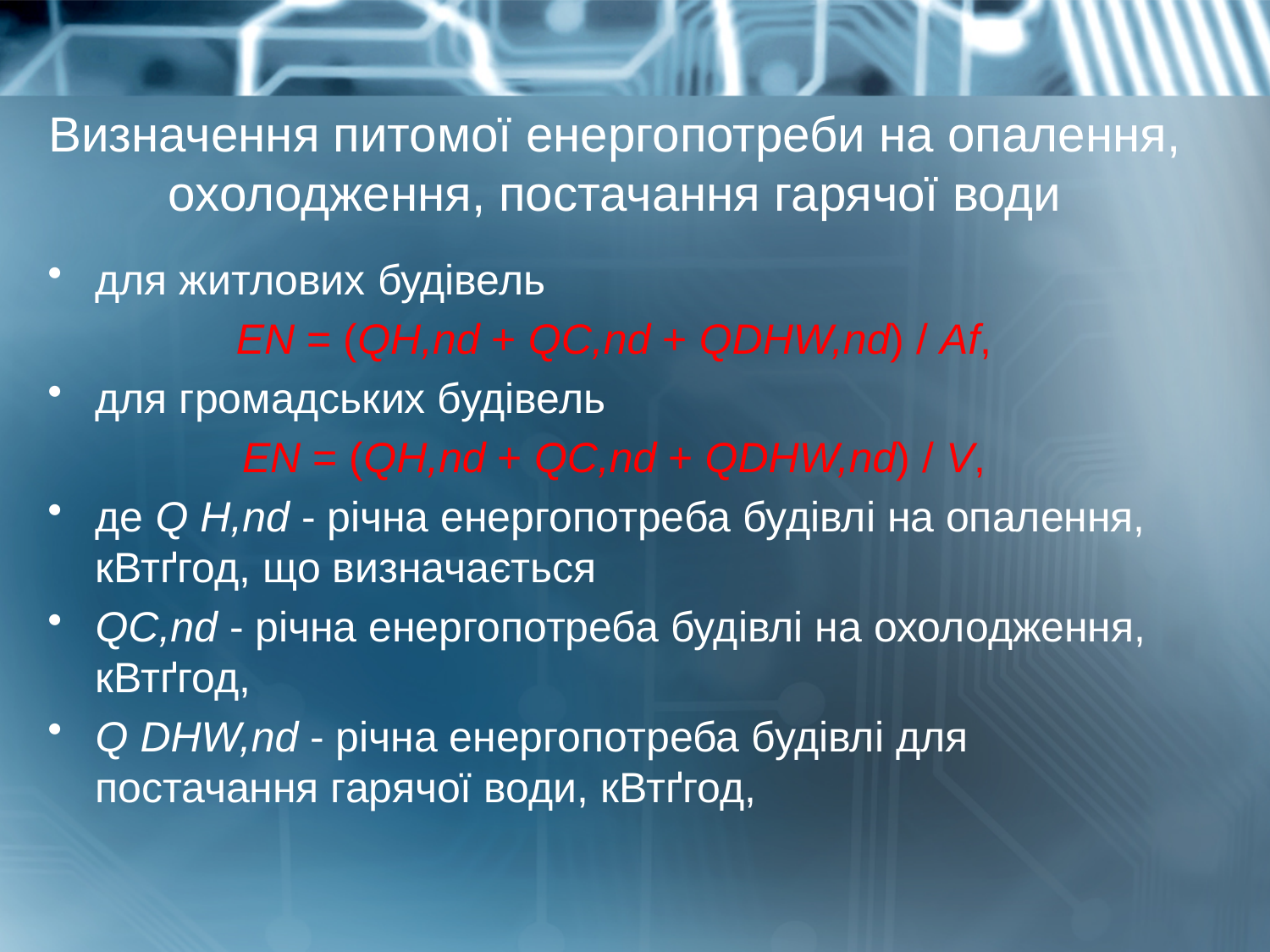

# Визначення питомої енергопотреби на опалення, охолодження, постачання гарячої води
для житлових будівель
EN = (QH,nd + QC,nd + QDHW,nd) / Af,
для громадських будівель
EN = (QH,nd + QC,nd + QDHW,nd) / V,
де Q H,nd - річна енергопотреба будівлі на опалення, кВтґгод, що визначається
QC,nd - річна енергопотреба будівлі на охолодження, кВтґгод,
Q DHW,nd - річна енергопотреба будівлі для постачання гарячої води, кВтґгод,